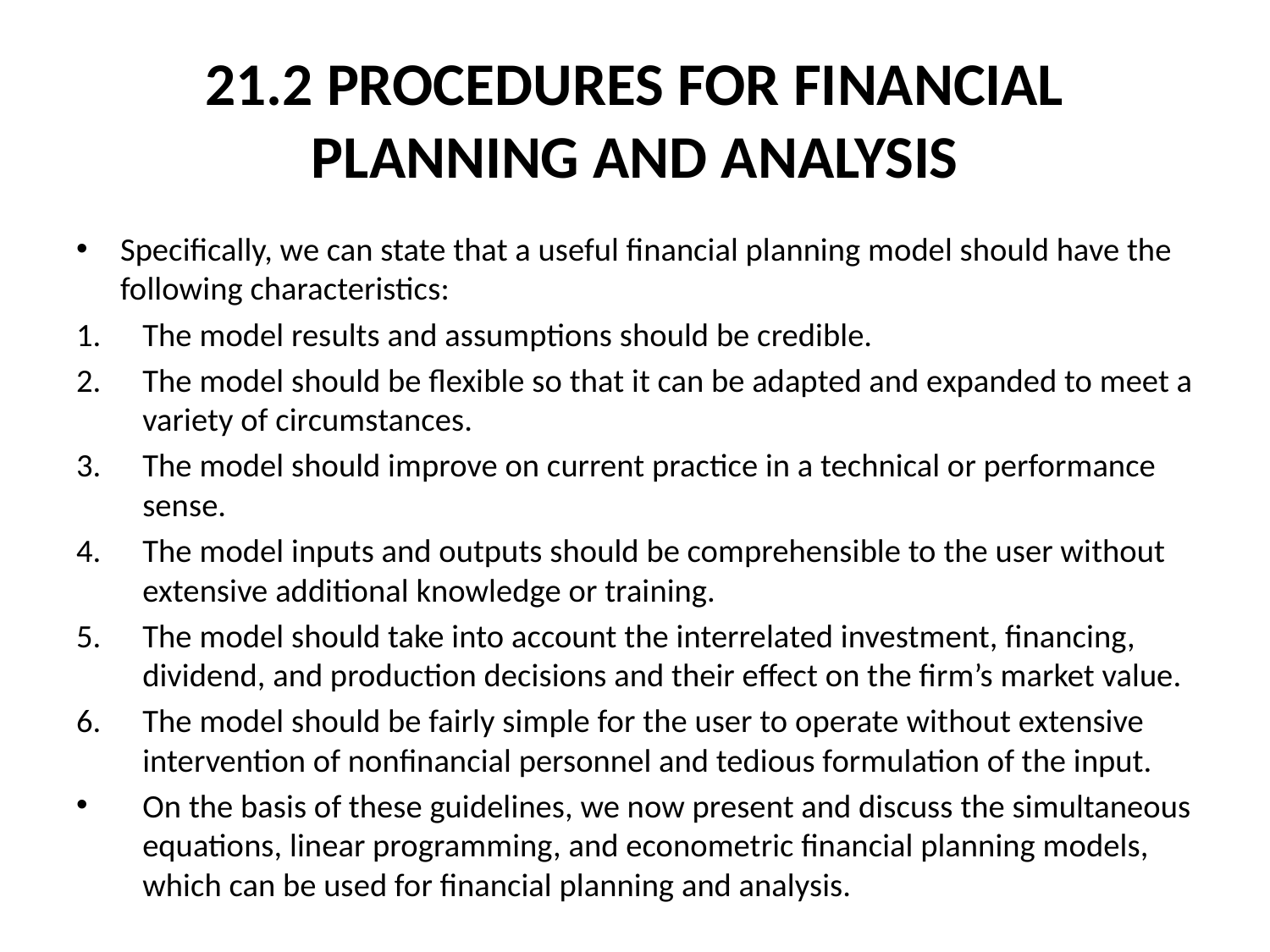

# 21.2 PROCEDURES FOR FINANCIAL PLANNING AND ANALYSIS
Specifically, we can state that a useful financial planning model should have the following characteristics:
The model results and assumptions should be credible.
The model should be flexible so that it can be adapted and expanded to meet a variety of circumstances.
The model should improve on current practice in a technical or performance sense.
The model inputs and outputs should be comprehensible to the user without extensive additional knowledge or training.
The model should take into account the interrelated investment, financing, dividend, and production decisions and their effect on the firm’s market value.
The model should be fairly simple for the user to operate without extensive intervention of nonfinancial personnel and tedious formulation of the input.
On the basis of these guidelines, we now present and discuss the simultaneous equations, linear programming, and econometric financial planning models, which can be used for financial planning and analysis.